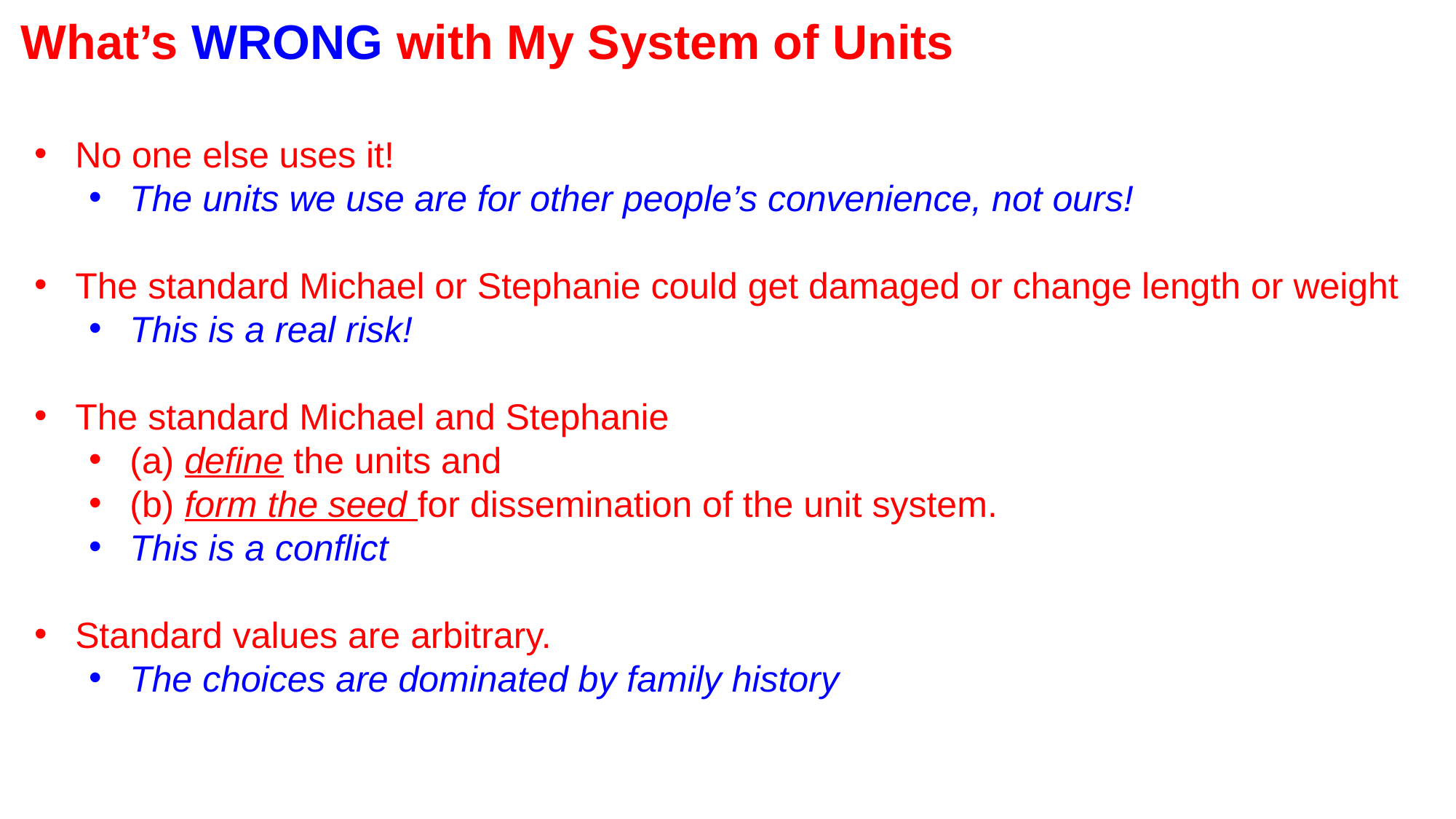

# What’s WRONG with My System of Units
No one else uses it!
The units we use are for other people’s convenience, not ours!

The standard Michael or Stephanie could get damaged or change length or weight
This is a real risk!

The standard Michael and Stephanie
(a) define the units and
(b) form the seed for dissemination of the unit system.
This is a conflict

Standard values are arbitrary.
The choices are dominated by family history